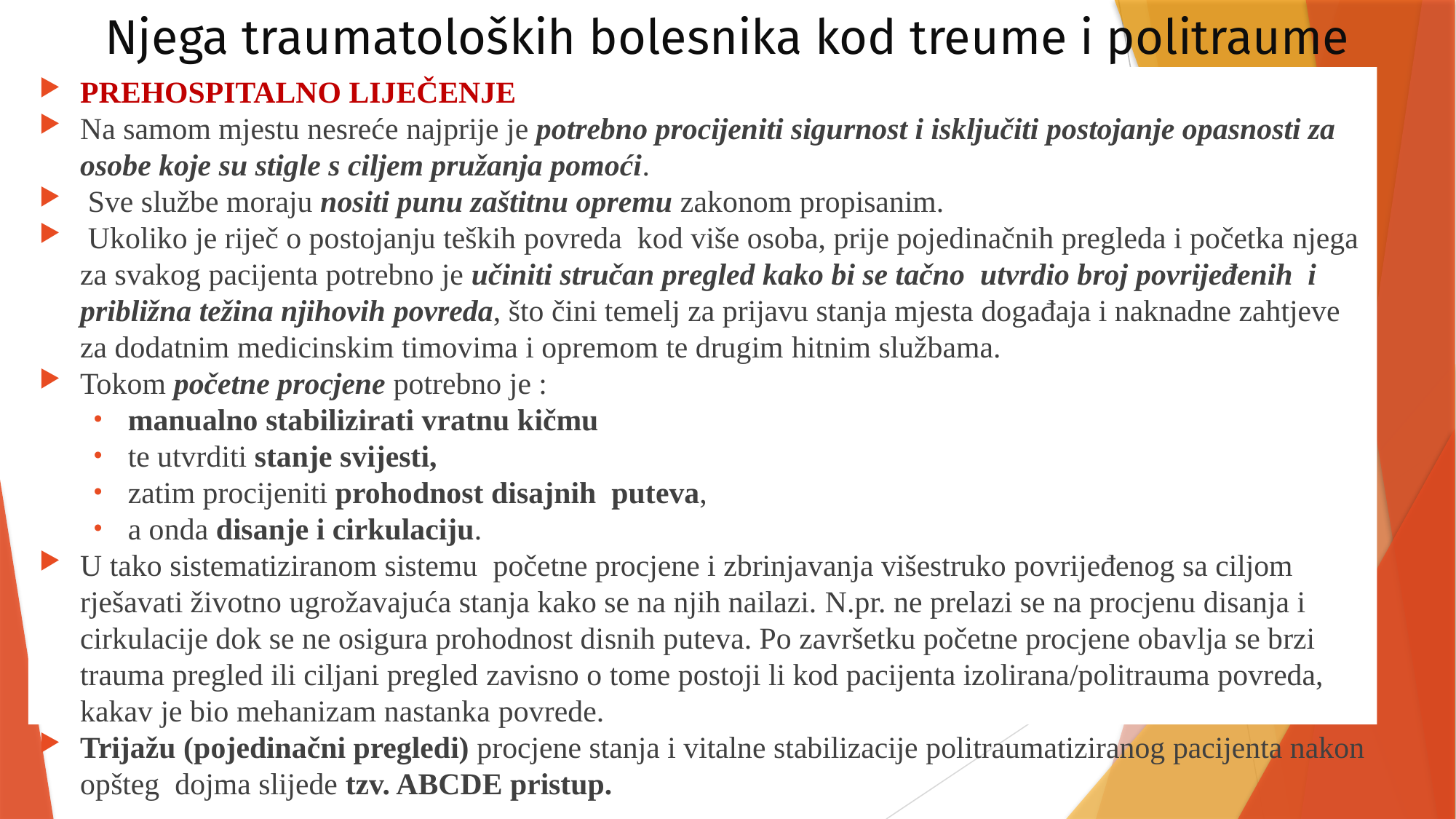

# Njega traumatoloških bolesnika kod treume i politraume
Prehospitalno liječenje
Na samom mjestu nesreće najprije je potrebno procijeniti sigurnost i isključiti postojanje opasnosti za osobe koje su stigle s ciljem pružanja pomoći.
 Sve službe moraju nositi punu zaštitnu opremu zakonom propisanim.
 Ukoliko je riječ o postojanju teških povreda  kod više osoba, prije pojedinačnih pregleda i početka njega za svakog pacijenta potrebno je učiniti stručan pregled kako bi se tačno  utvrdio broj povrijeđenih  i približna težina njihovih povreda, što čini temelj za prijavu stanja mjesta događaja i naknadne zahtjeve za dodatnim medicinskim timovima i opremom te drugim hitnim službama.
Tokom početne procjene potrebno je :
manualno stabilizirati vratnu kičmu
te utvrditi stanje svijesti,
zatim procijeniti prohodnost disajnih  puteva,
a onda disanje i cirkulaciju.
U tako sistematiziranom sistemu  početne procjene i zbrinjavanja višestruko povrijeđenog sa ciljom   rješavati životno ugrožavajuća stanja kako se na njih nailazi. N.pr. ne prelazi se na procjenu disanja i cirkulacije dok se ne osigura prohodnost disnih puteva. Po završetku početne procjene obavlja se brzi trauma pregled ili ciljani pregled zavisno o tome postoji li kod pacijenta izolirana/politrauma povreda, kakav je bio mehanizam nastanka povrede.
Trijažu (pojedinačni pregledi) procjene stanja i vitalne stabilizacije politraumatiziranog pacijenta nakon opšteg  dojma slijede tzv. ABCDE pristup.